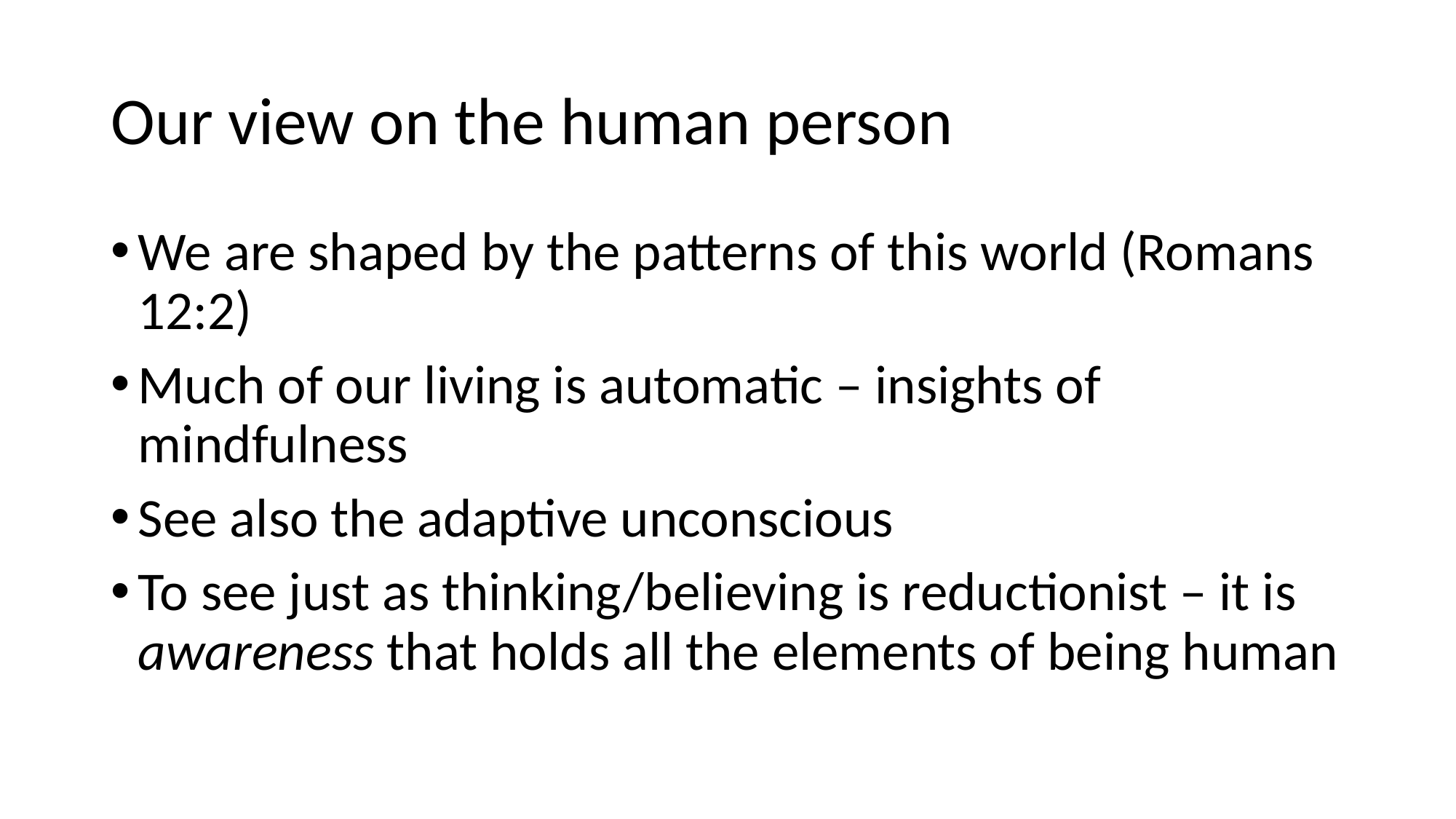

# Our view on the human person
We are shaped by the patterns of this world (Romans 12:2)
Much of our living is automatic – insights of mindfulness
See also the adaptive unconscious
To see just as thinking/believing is reductionist – it is awareness that holds all the elements of being human